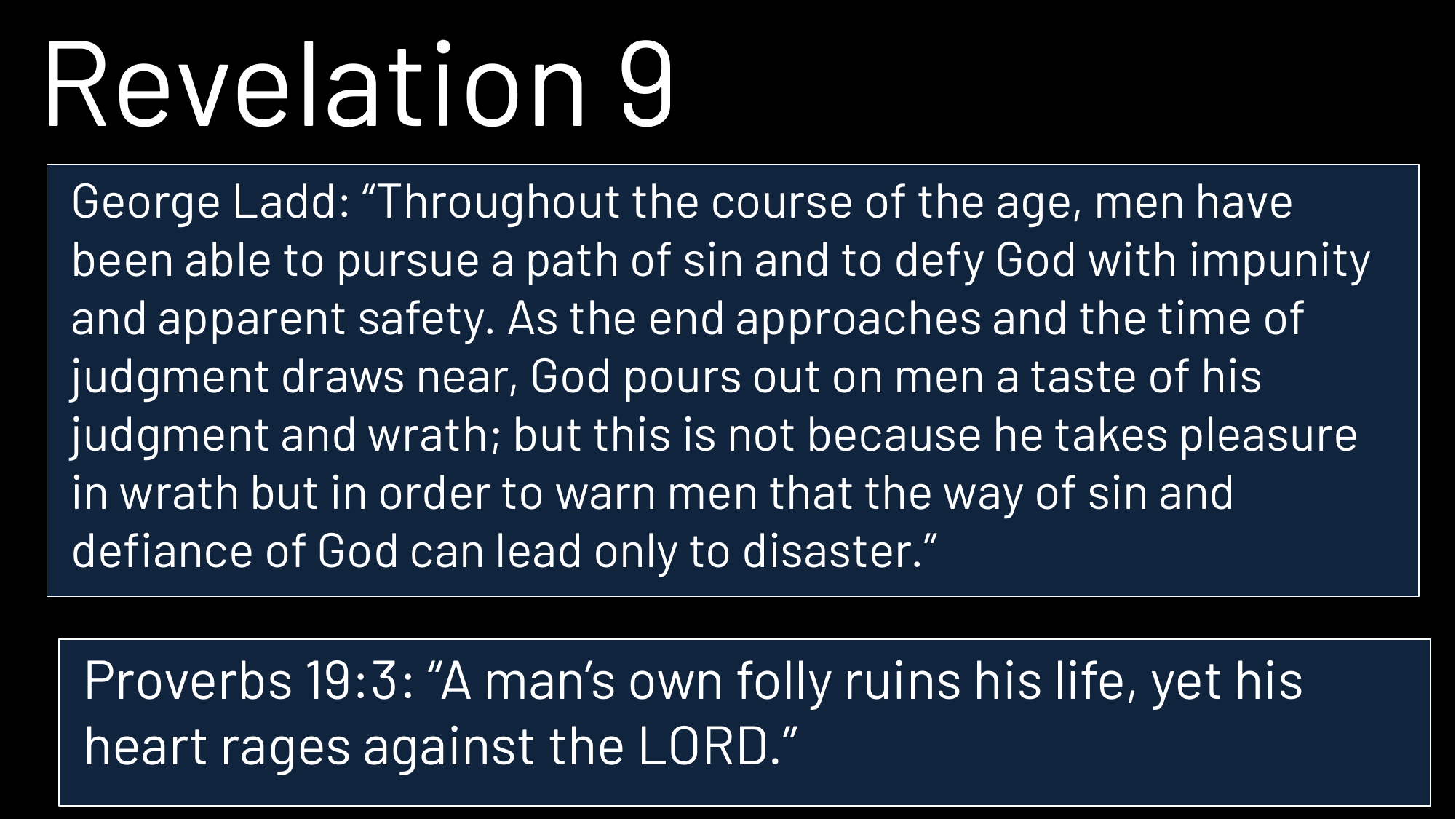

Revelation 9
20 The rest of mankind who were not killed by these plagues still did not repent of the work of their hands

George Ladd: “Throughout the course of the age, men have been able to pursue a path of sin and to defy God with impunity and apparent safety. As the end approaches and the time of judgment draws near, God pours out on men a taste of his judgment and wrath; but this is not because he takes pleasure in wrath but in order to warn men that the way of sin and defiance of God can lead only to disaster.”

Proverbs 19:3: “A man’s own folly ruins his life, yet his heart rages against the LORD.”